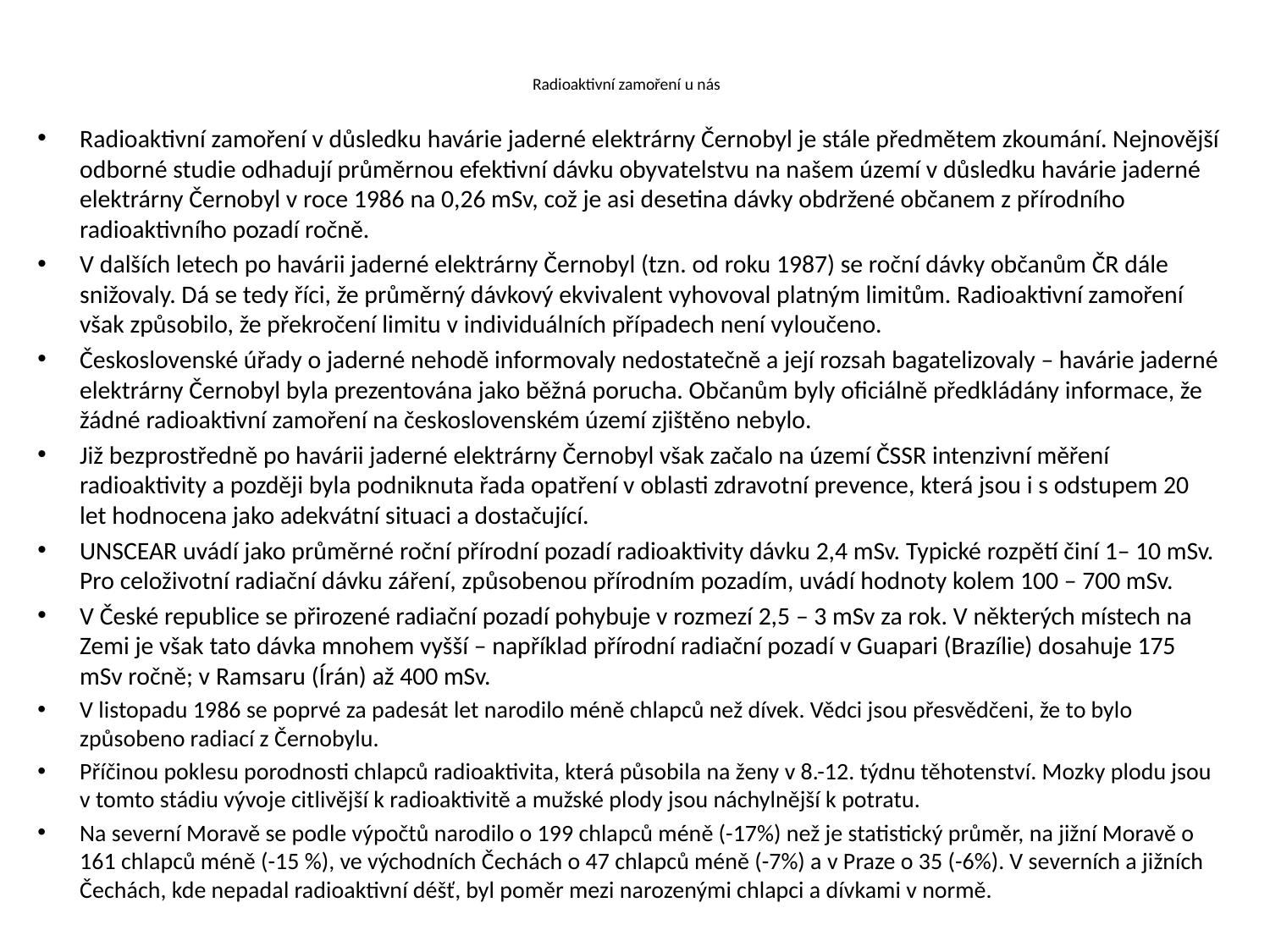

# Radioaktivní zamoření u nás
Radioaktivní zamoření v důsledku havárie jaderné elektrárny Černobyl je stále předmětem zkoumání. Nejnovější odborné studie odhadují průměrnou efektivní dávku obyvatelstvu na našem území v důsledku havárie jaderné elektrárny Černobyl v roce 1986 na 0,26 mSv, což je asi desetina dávky obdržené občanem z přírodního radioaktivního pozadí ročně.
V dalších letech po havárii jaderné elektrárny Černobyl (tzn. od roku 1987) se roční dávky občanům ČR dále snižovaly. Dá se tedy říci, že průměrný dávkový ekvivalent vyhovoval platným limitům. Radioaktivní zamoření však způsobilo, že překročení limitu v individuálních případech není vyloučeno.
Československé úřady o jaderné nehodě informovaly nedostatečně a její rozsah bagatelizovaly – havárie jaderné elektrárny Černobyl byla prezentována jako běžná porucha. Občanům byly oficiálně předkládány informace, že žádné radioaktivní zamoření na československém území zjištěno nebylo.
Již bezprostředně po havárii jaderné elektrárny Černobyl však začalo na území ČSSR intenzivní měření radioaktivity a později byla podniknuta řada opatření v oblasti zdravotní prevence, která jsou i s odstupem 20 let hodnocena jako adekvátní situaci a dostačující.
UNSCEAR uvádí jako průměrné roční přírodní pozadí radioaktivity dávku 2,4 mSv. Typické rozpětí činí 1– 10 mSv. Pro celoživotní radiační dávku záření, způsobenou přírodním pozadím, uvádí hodnoty kolem 100 – 700 mSv.
V České republice se přirozené radiační pozadí pohybuje v rozmezí 2,5 – 3 mSv za rok. V některých místech na Zemi je však tato dávka mnohem vyšší – například přírodní radiační pozadí v Guapari (Brazílie) dosahuje 175 mSv ročně; v Ramsaru (Írán) až 400 mSv.
V listopadu 1986 se poprvé za padesát let narodilo méně chlapců než dívek. Vědci jsou přesvědčeni, že to bylo způsobeno radiací z Černobylu.
Příčinou poklesu porodnosti chlapců radioaktivita, která působila na ženy v 8.-12. týdnu těhotenství. Mozky plodu jsou v tomto stádiu vývoje citlivější k radioaktivitě a mužské plody jsou náchylnější k potratu.
Na severní Moravě se podle výpočtů narodilo o 199 chlapců méně (-17%) než je statistický průměr, na jižní Moravě o 161 chlapců méně (-15 %), ve východních Čechách o 47 chlapců méně (-7%) a v Praze o 35 (-6%). V severních a jižních Čechách, kde nepadal radioaktivní déšť, byl poměr mezi narozenými chlapci a dívkami v normě.